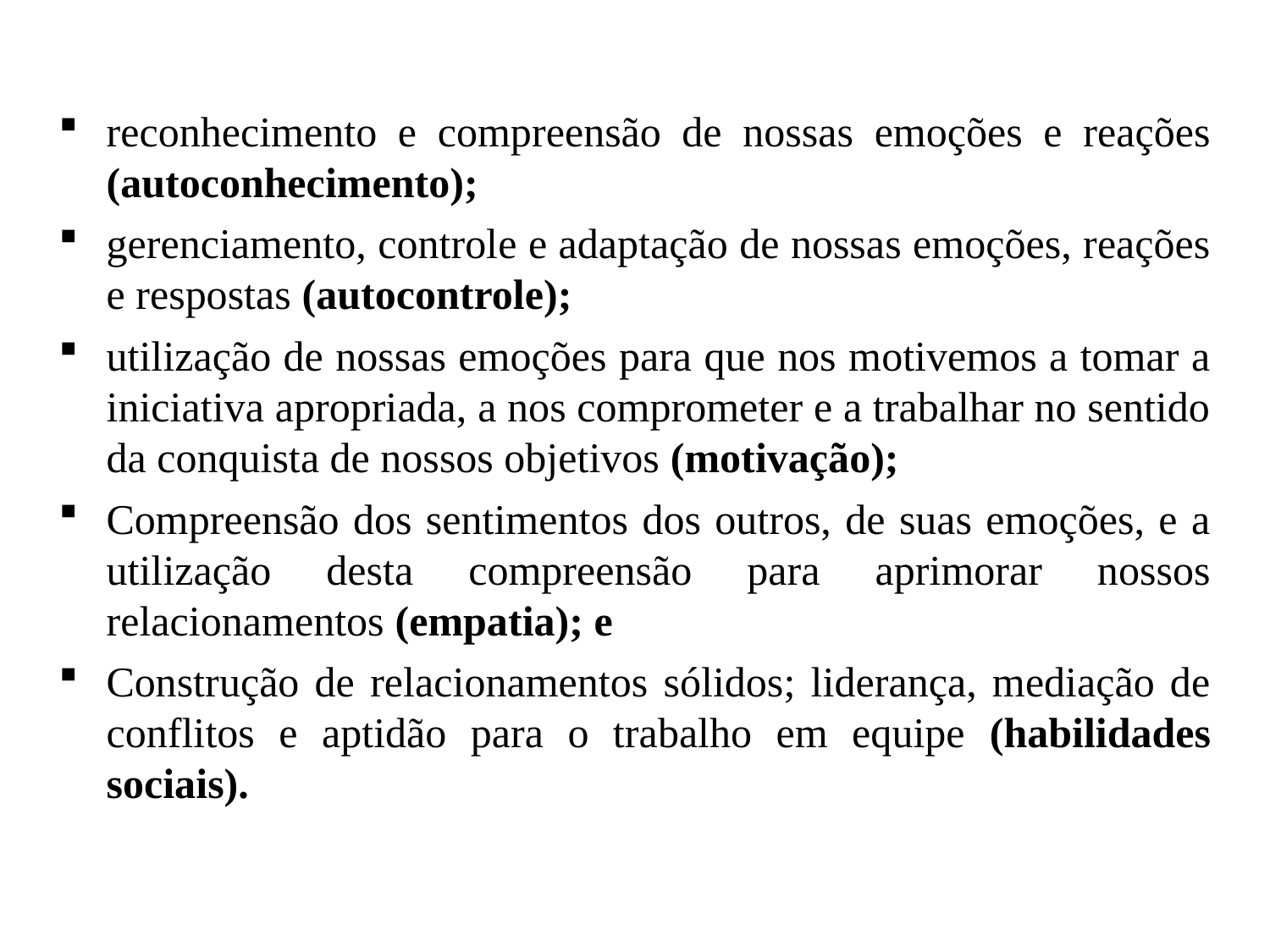

reconhecimento e compreensão de nossas emoções e reações (autoconhecimento);
gerenciamento, controle e adaptação de nossas emoções, reações e respostas (autocontrole);
utilização de nossas emoções para que nos motivemos a tomar a iniciativa apropriada, a nos comprometer e a trabalhar no sentido da conquista de nossos objetivos (motivação);
Compreensão dos sentimentos dos outros, de suas emoções, e a utilização desta compreensão para aprimorar nossos relacionamentos (empatia); e
Construção de relacionamentos sólidos; liderança, mediação de conflitos e aptidão para o trabalho em equipe (habilidades sociais).